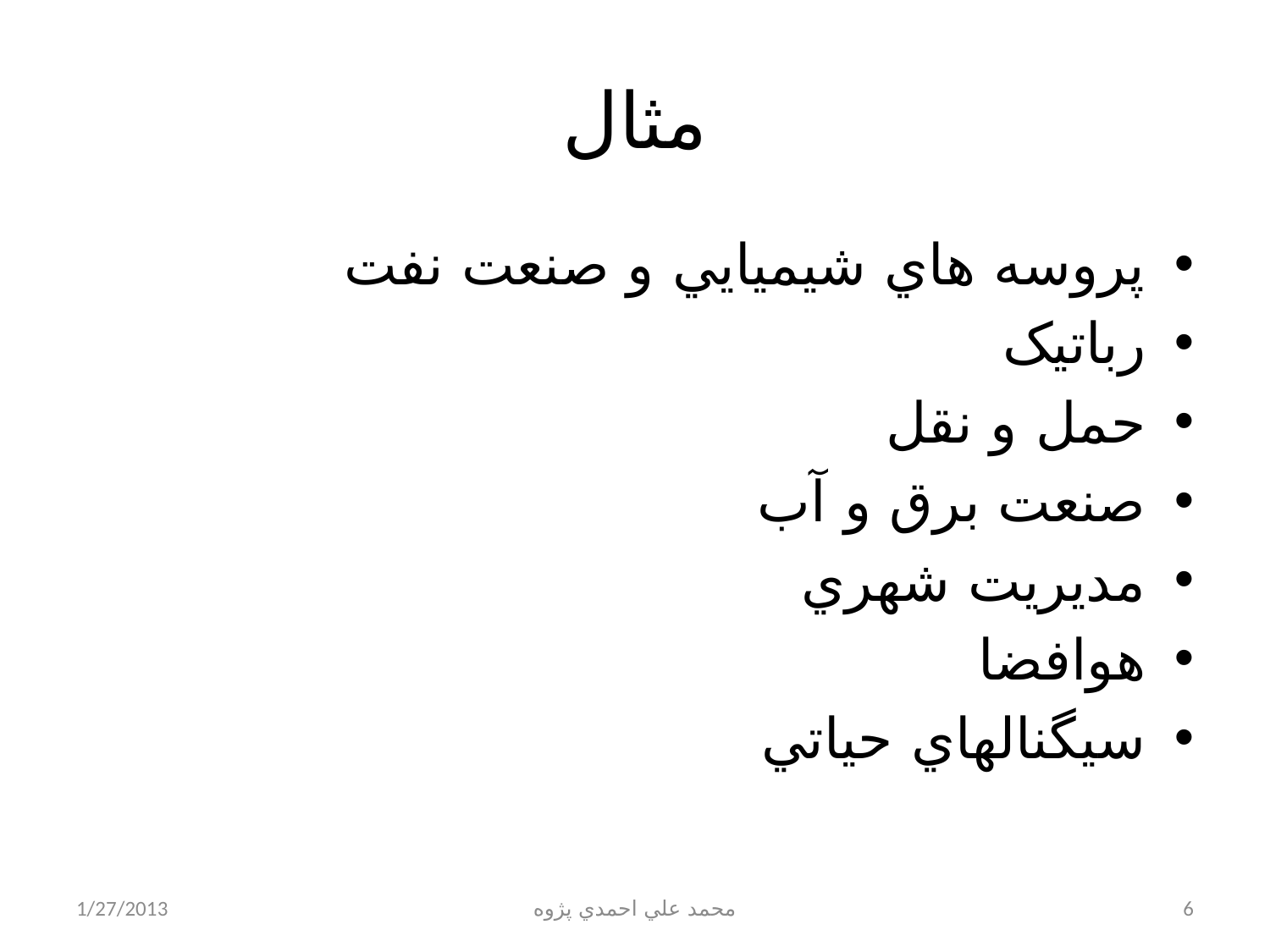

# مثال
پروسه هاي شيميايي و صنعت نفت
رباتيک
حمل و نقل
صنعت برق و آب
مديريت شهري
هوافضا
سيگنالهاي حياتي

1/27/2013
محمد علي احمدي پژوه
6